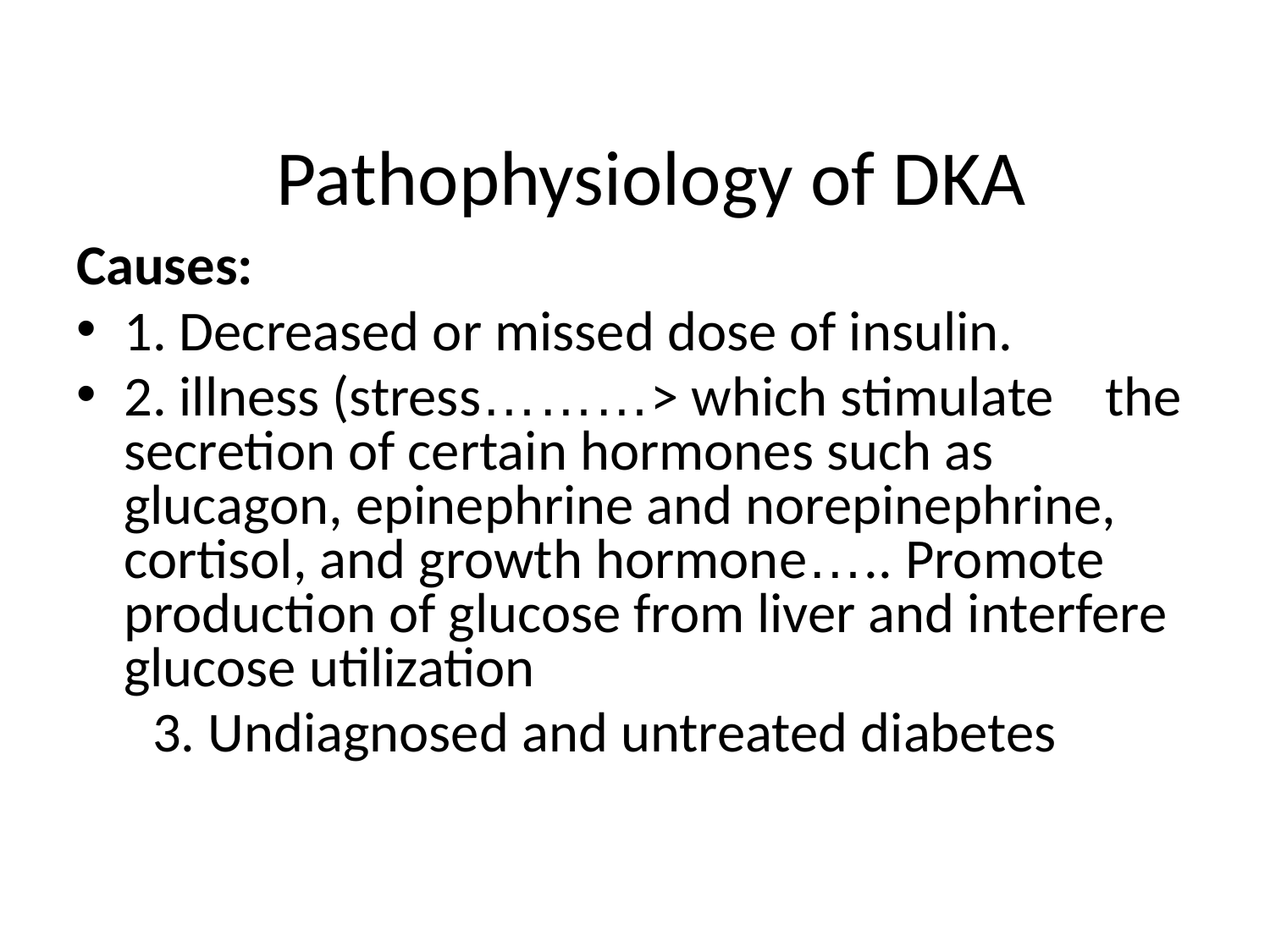

# Pathophysiology of DKA
Causes:
1. Decreased or missed dose of insulin.
2. illness (stress………> which stimulate    the secretion of certain hormones such as glucagon, epinephrine and norepinephrine, cortisol, and growth hormone….. Promote production of glucose from liver and interfere glucose utilization
      3. Undiagnosed and untreated diabetes